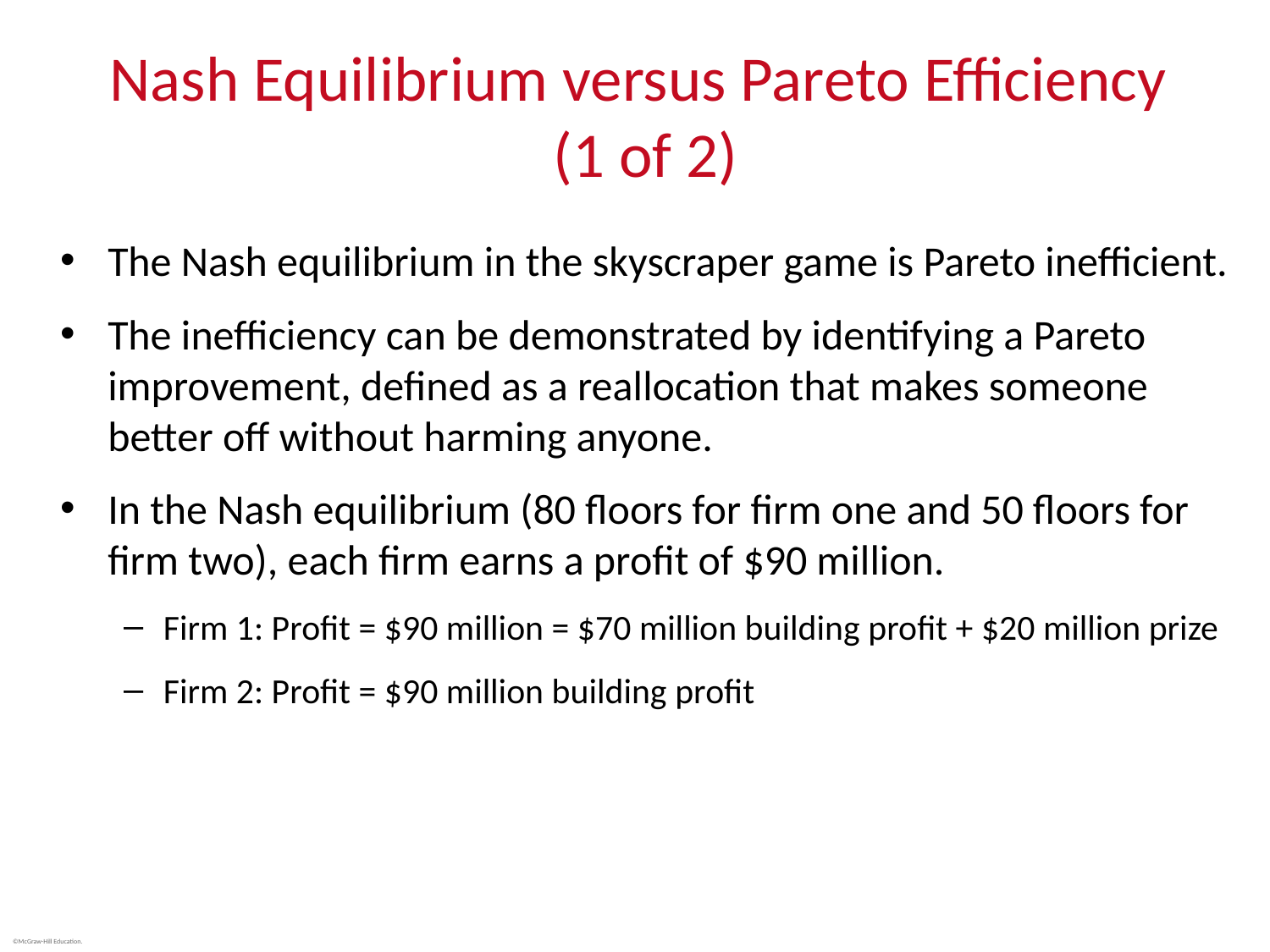

# Nash Equilibrium versus Pareto Efficiency (1 of 2)
The Nash equilibrium in the skyscraper game is Pareto inefficient.
The inefficiency can be demonstrated by identifying a Pareto improvement, defined as a reallocation that makes someone better off without harming anyone.
In the Nash equilibrium (80 floors for firm one and 50 floors for firm two), each firm earns a profit of $90 million.
Firm 1: Profit = $90 million = $70 million building profit + $20 million prize
Firm 2: Profit = $90 million building profit